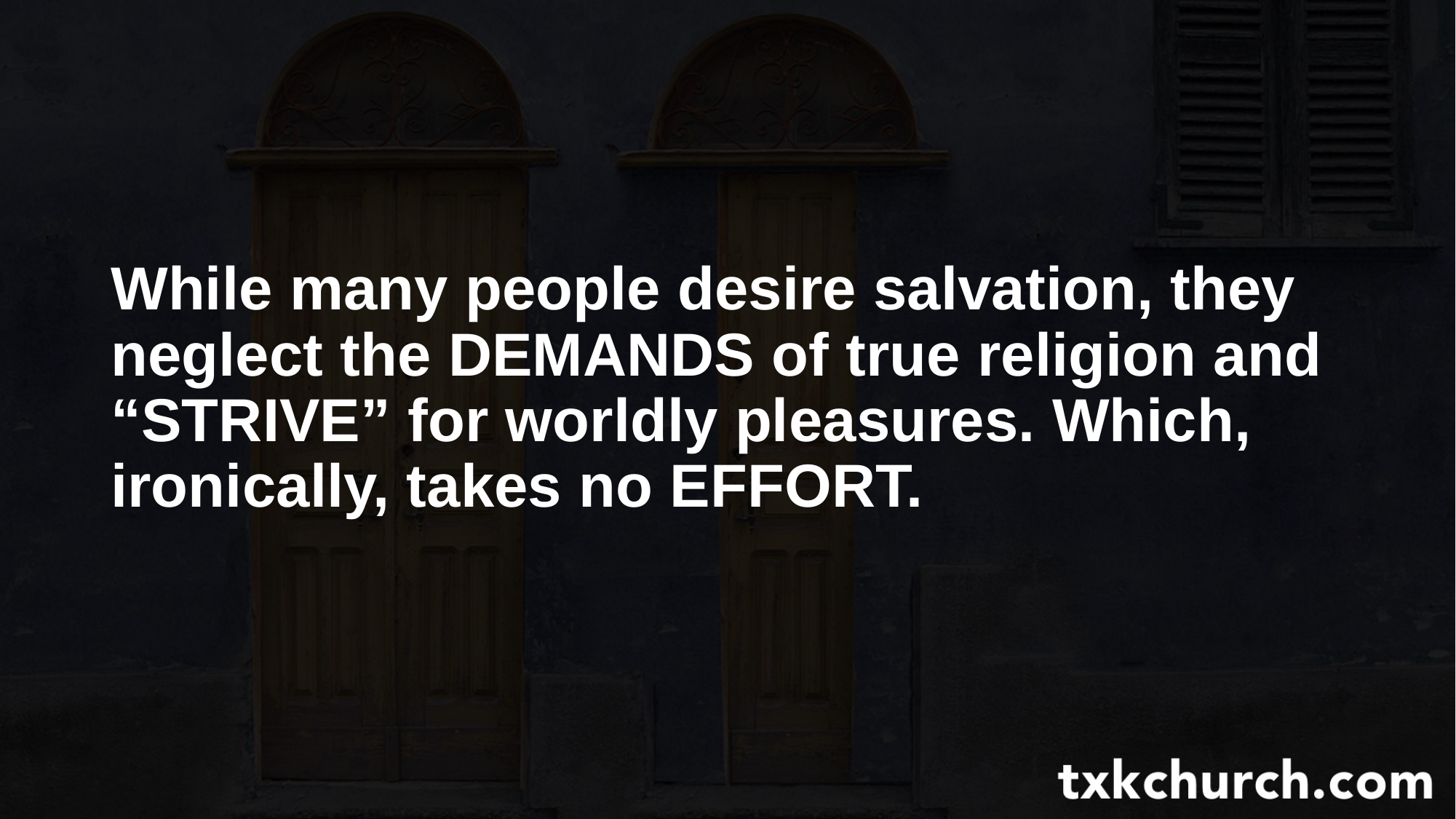

While many people desire salvation, they neglect the DEMANDS of true religion and “STRIVE” for worldly pleasures. Which, ironically, takes no EFFORT.